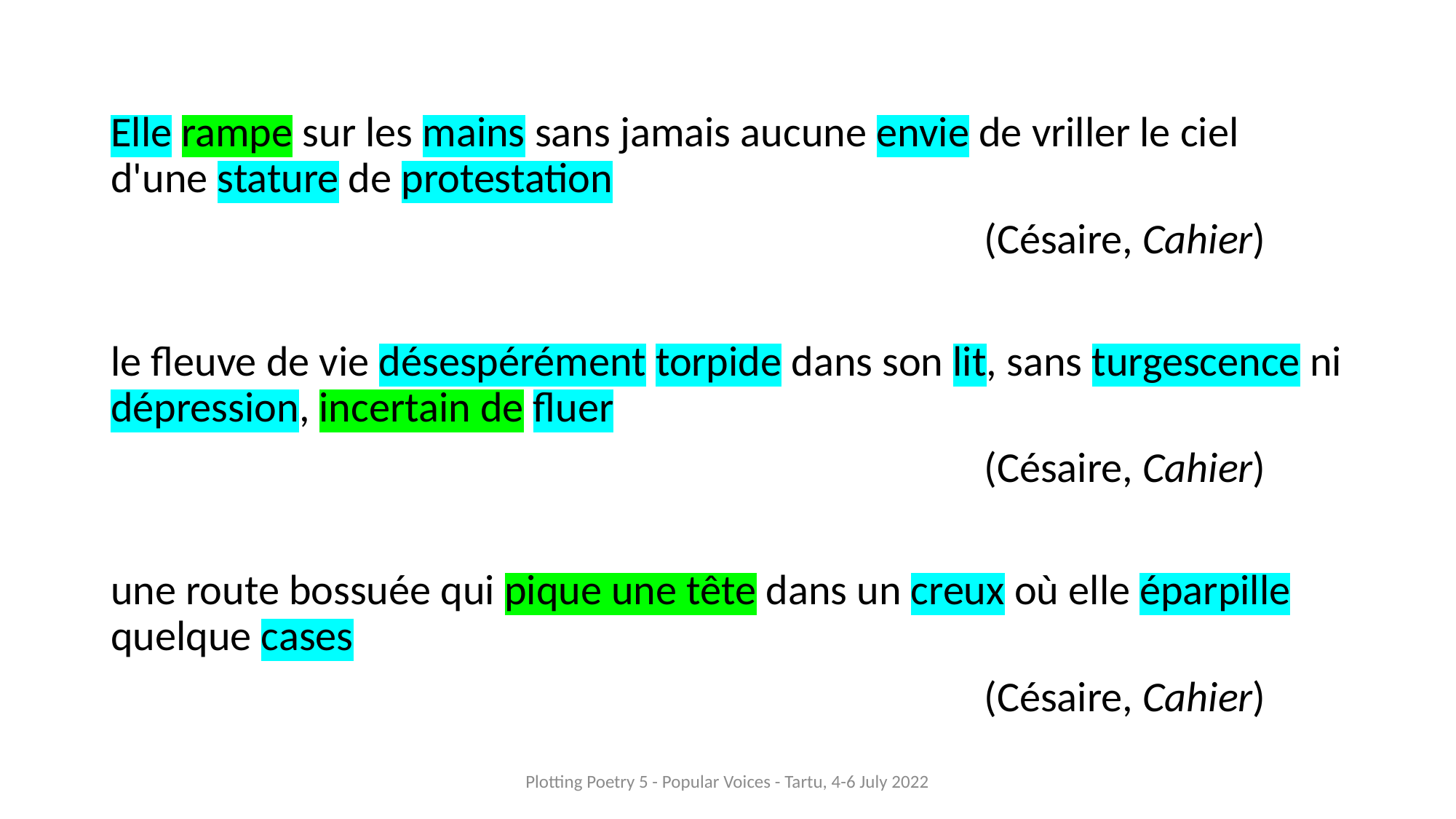

Elle rampe sur les mains sans jamais aucune envie de vriller le ciel d'une stature de protestation
								(Césaire, Cahier)

le fleuve de vie désespérément torpide dans son lit, sans turgescence ni dépression, incertain de fluer
								(Césaire, Cahier)

une route bossuée qui pique une tête dans un creux où elle éparpille quelque cases
								(Césaire, Cahier)

Plotting Poetry 5 - Popular Voices - Tartu, 4-6 July 2022